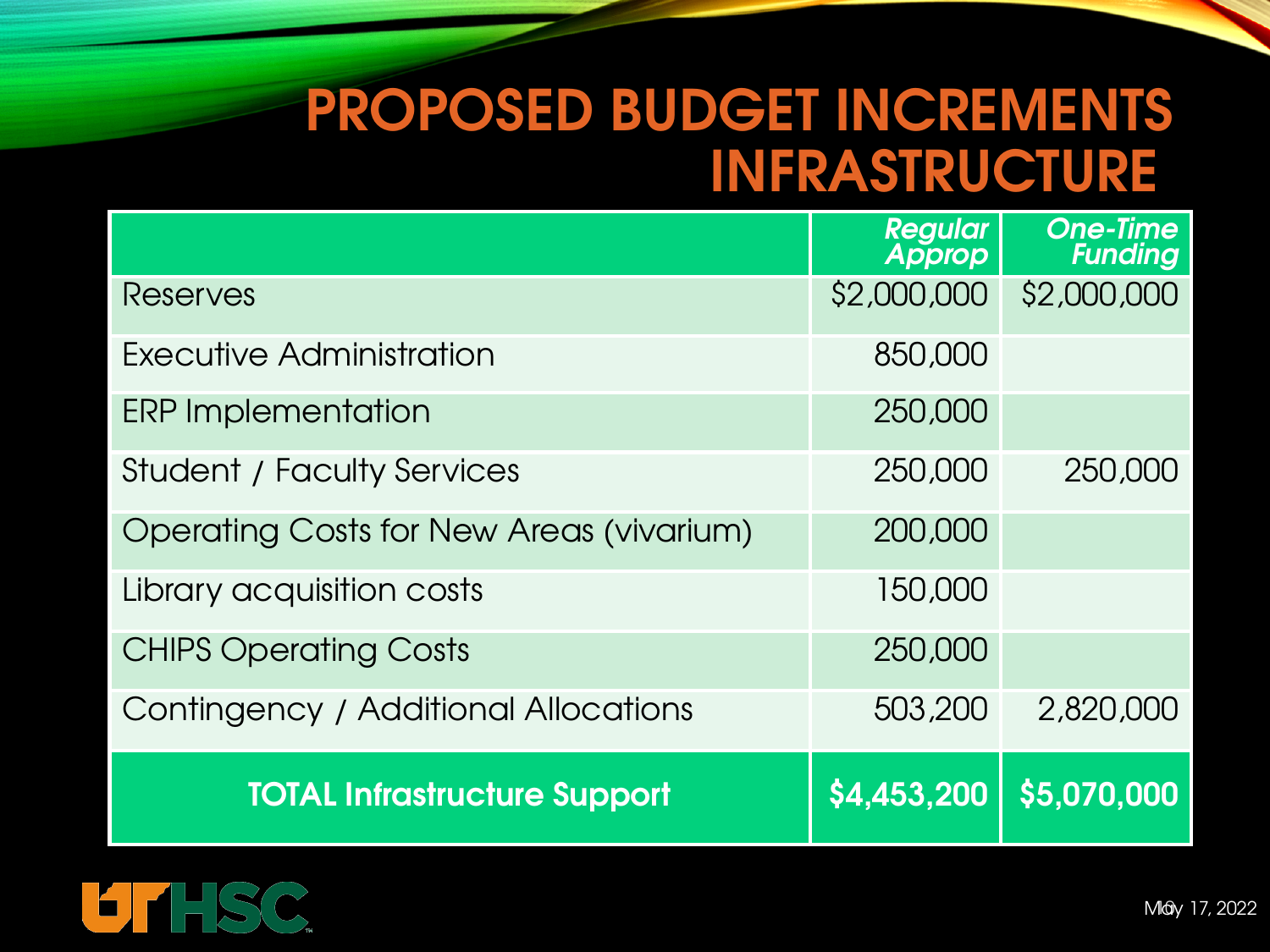

# Proposed Budget Increments Infrastructure

|  | Regular Approp | One-Time Funding |
| --- | --- | --- |
| Reserves | $2,000,000 | $2,000,000 |
| Executive Administration | 850,000 |  |
| ERP Implementation | 250,000 |  |
| Student / Faculty Services | 250,000 | 250,000 |
| Operating Costs for New Areas (vivarium) | 200,000 |  |
| Library acquisition costs | 150,000 |  |
| CHIPS Operating Costs | 250,000 |  |
| Contingency / Additional Allocations | 503,200 | 2,820,000 |
| TOTAL Infrastructure Support | $4,453,200 | $5,070,000 |
10
May 17, 2022